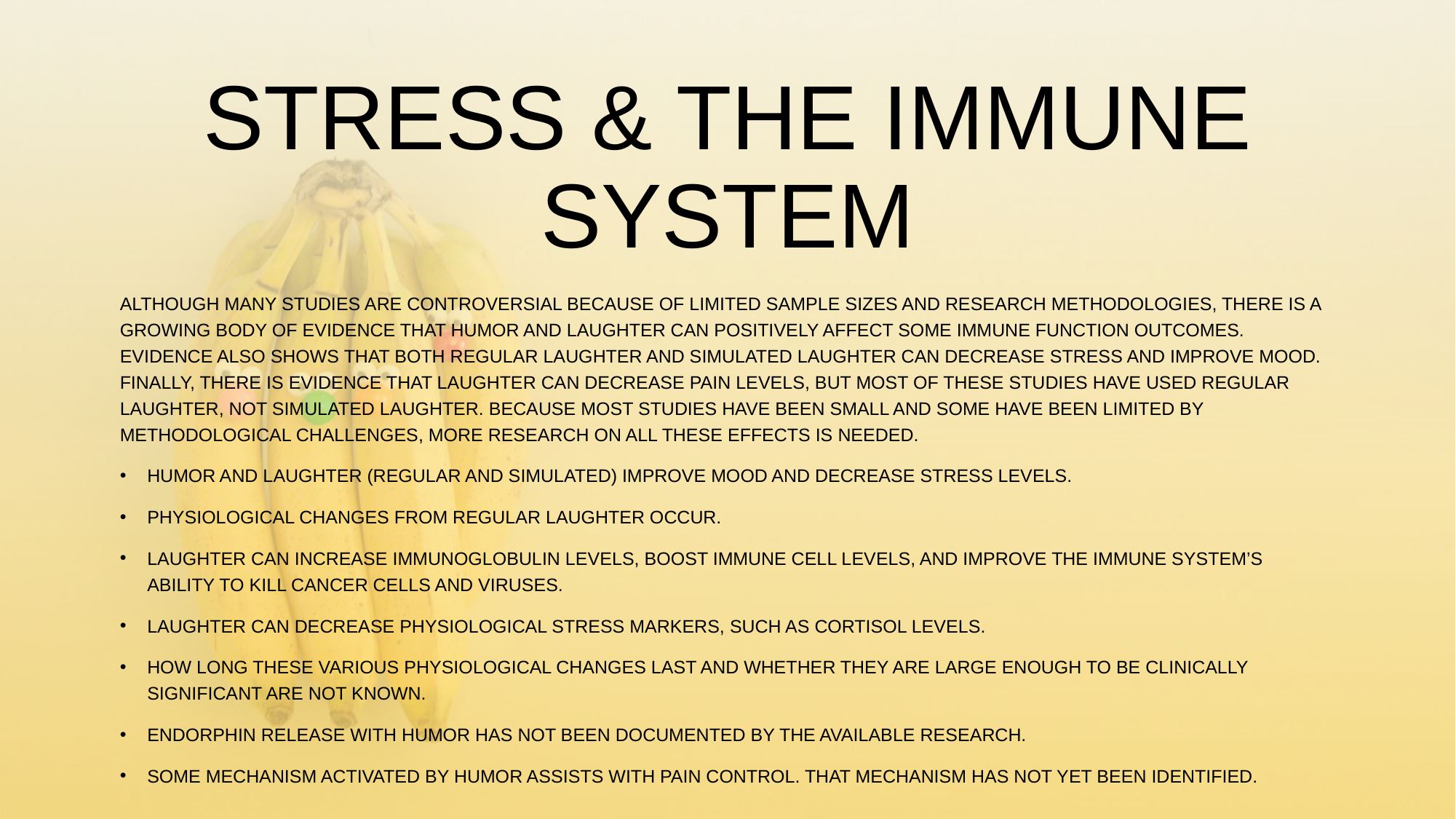

# STRESS & THE IMMUNE SYSTEM
ALTHOUGH MANY STUDIES ARE CONTROVERSIAL BECAUSE OF LIMITED SAMPLE SIZES AND RESEARCH METHODOLOGIES, THERE IS A GROWING BODY OF EVIDENCE THAT HUMOR AND LAUGHTER CAN POSITIVELY AFFECT SOME IMMUNE FUNCTION OUTCOMES. EVIDENCE ALSO SHOWS THAT BOTH REGULAR LAUGHTER AND SIMULATED LAUGHTER CAN DECREASE STRESS AND IMPROVE MOOD. FINALLY, THERE IS EVIDENCE THAT LAUGHTER CAN DECREASE PAIN LEVELS, BUT MOST OF THESE STUDIES HAVE USED REGULAR LAUGHTER, NOT SIMULATED LAUGHTER. BECAUSE MOST STUDIES HAVE BEEN SMALL AND SOME HAVE BEEN LIMITED BY METHODOLOGICAL CHALLENGES, MORE RESEARCH ON ALL THESE EFFECTS IS NEEDED.
HUMOR AND LAUGHTER (REGULAR AND SIMULATED) IMPROVE MOOD AND DECREASE STRESS LEVELS.
PHYSIOLOGICAL CHANGES FROM REGULAR LAUGHTER OCCUR.
LAUGHTER CAN INCREASE IMMUNOGLOBULIN LEVELS, BOOST IMMUNE CELL LEVELS, AND IMPROVE THE IMMUNE SYSTEM’S ABILITY TO KILL CANCER CELLS AND VIRUSES.
LAUGHTER CAN DECREASE PHYSIOLOGICAL STRESS MARKERS, SUCH AS CORTISOL LEVELS.
HOW LONG THESE VARIOUS PHYSIOLOGICAL CHANGES LAST AND WHETHER THEY ARE LARGE ENOUGH TO BE CLINICALLY SIGNIFICANT ARE NOT KNOWN.
ENDORPHIN RELEASE WITH HUMOR HAS NOT BEEN DOCUMENTED BY THE AVAILABLE RESEARCH.
SOME MECHANISM ACTIVATED BY HUMOR ASSISTS WITH PAIN CONTROL. THAT MECHANISM HAS NOT YET BEEN IDENTIFIED.